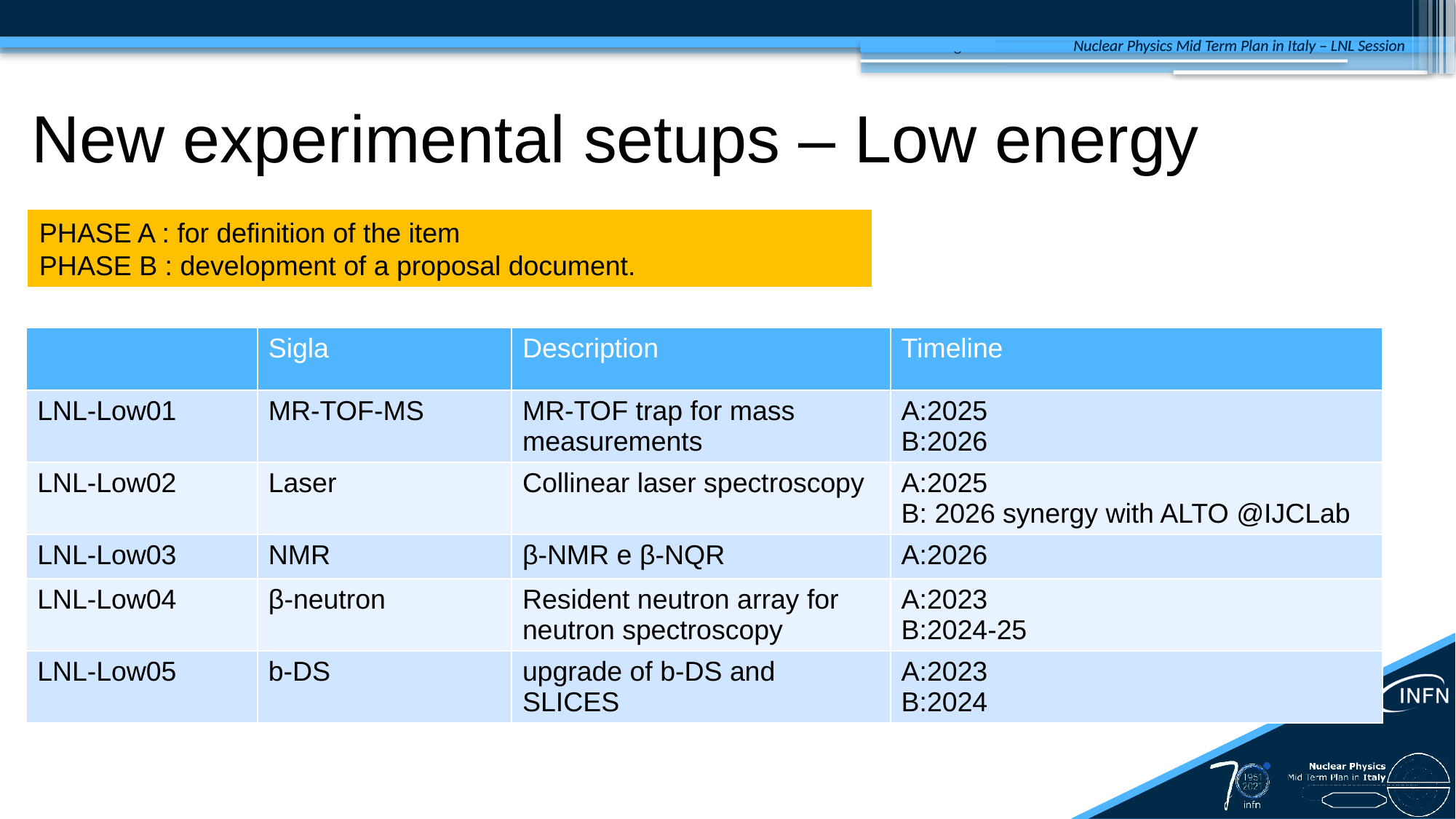

20

# New experimental setups – Low energy
PHASE A : for definition of the item
PHASE B : development of a proposal document.
|  | Sigla | Description | Timeline |
| --- | --- | --- | --- |
| LNL-Low01 | MR-TOF-MS | MR-TOF trap for mass measurements | A:2025 B:2026 |
| LNL-Low02 | Laser | Collinear laser spectroscopy | A:2025 B: 2026 synergy with ALTO @IJCLab |
| LNL-Low03 | NMR | β-NMR e β-NQR | A:2026 |
| LNL-Low04 | β-neutron | Resident neutron array for neutron spectroscopy | A:2023 B:2024-25 |
| LNL-Low05 | b-DS | upgrade of b-DS and SLICES | A:2023 B:2024 |